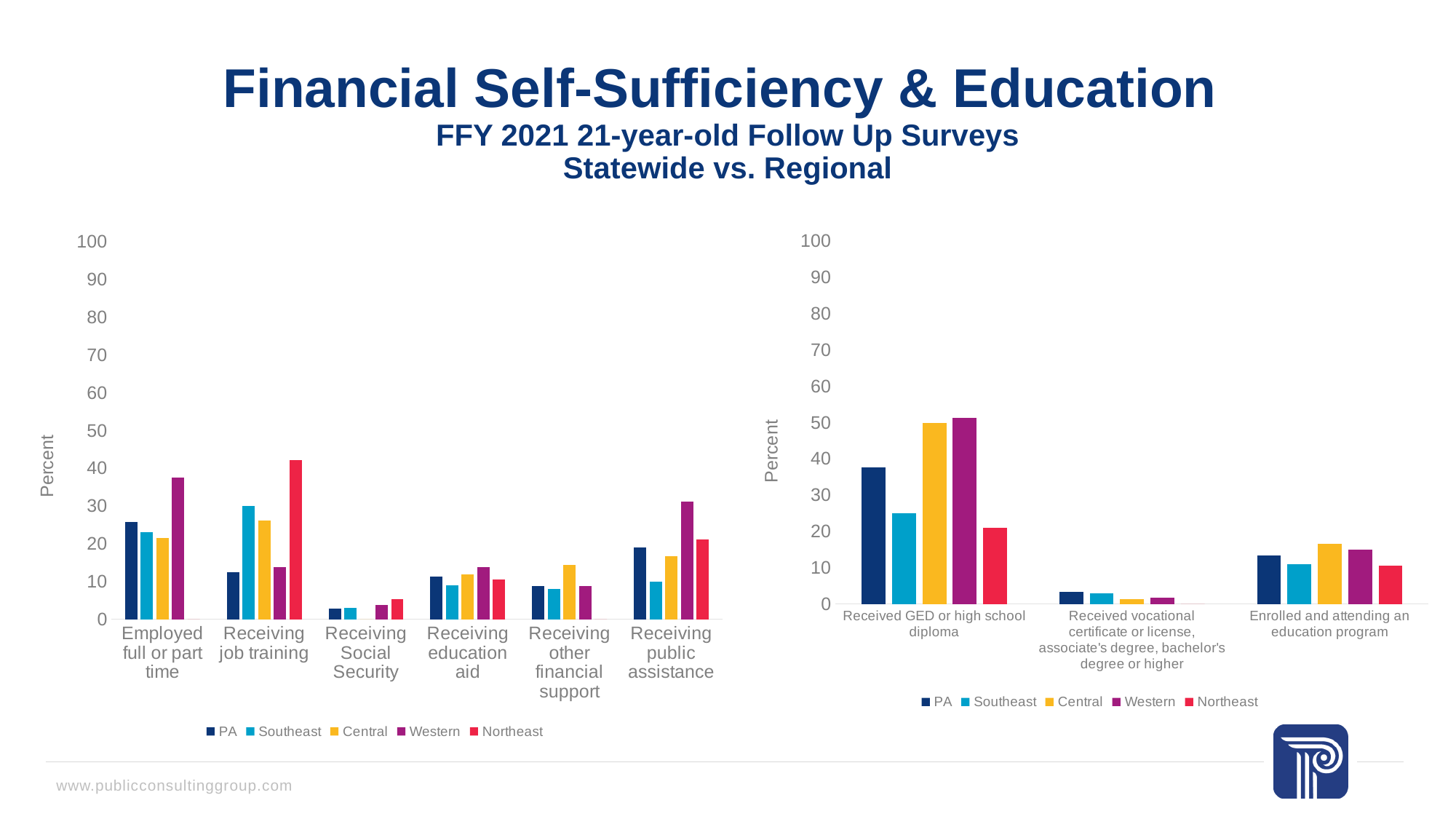

# Financial Self-Sufficiency & Education FFY 2021 21-year-old Follow Up Surveys Statewide vs. Regional

### Chart

| Category | PA | Southeast | Central | Western | Northeast |
|---|---|---|---|---|---|
| Employed full or part time | 25.72614107883817 | 23.0 | 21.428571428571427 | 37.5 | 0.0 |
| Receiving job training | 12.448132780082988 | 30.0 | 26.190476190476193 | 13.750000000000002 | 42.10526315789473 |
| Receiving Social Security | 2.904564315352697 | 3.0 | 0.0 | 3.75 | 5.263157894736842 |
| Receiving education aid | 11.20331950207469 | 9.0 | 11.904761904761903 | 13.750000000000002 | 10.526315789473683 |
| Receiving other financial support | 8.71369294605809 | 8.0 | 14.285714285714285 | 8.75 | 0.0 |
| Receiving public assistance | 19.08713692946058 | 10.0 | 16.666666666666664 | 31.25 | 21.052631578947366 |

### Chart

| Category | PA | Southeast | Central | Western | Northeast |
|---|---|---|---|---|---|
| Received GED or high school diploma | 37.75933609958506 | 25.0 | 50.0 | 51.24999999999999 | 21.052631578947366 |
| Received vocational certificate or license, associate's degree, bachelor's degree or higher | 3.319502074688797 | 3.0 | 1.25 | 1.6597510373443984 | 0.0 |
| Enrolled and attending an education program | 13.278008298755188 | 11.0 | 16.666666666666664 | 15.0 | 10.526315789473683 |